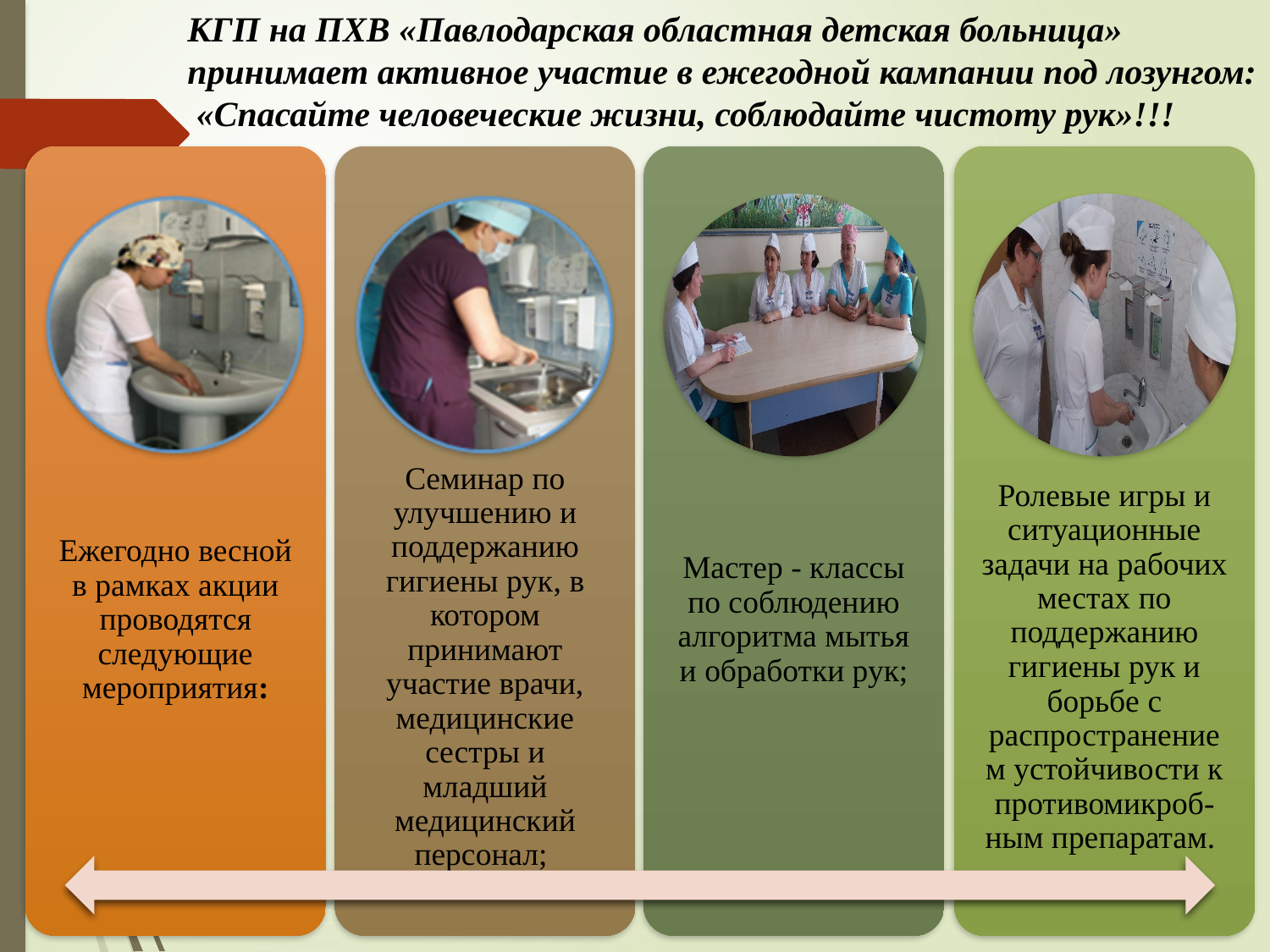

КГП на ПХВ «Павлодарская областная детская больница» принимает активное участие в ежегодной кампании под лозунгом:  «Спасайте человеческие жизни, соблюдайте чистоту рук»!!!
Ежегодно весной в рамках акции проводятся следующие мероприятия:

Семинар по улучшению и поддержанию гигиены рук, в котором принимают участие врачи, медицинские сестры и младший медицинский персонал;
Мастер - классы по соблюдению алгоритма мытья и обработки рук;

Ролевые игры и ситуационные задачи на рабочих местах по поддержанию гигиены рук и борьбе с распространением устойчивости к противомикроб-ным препаратам.